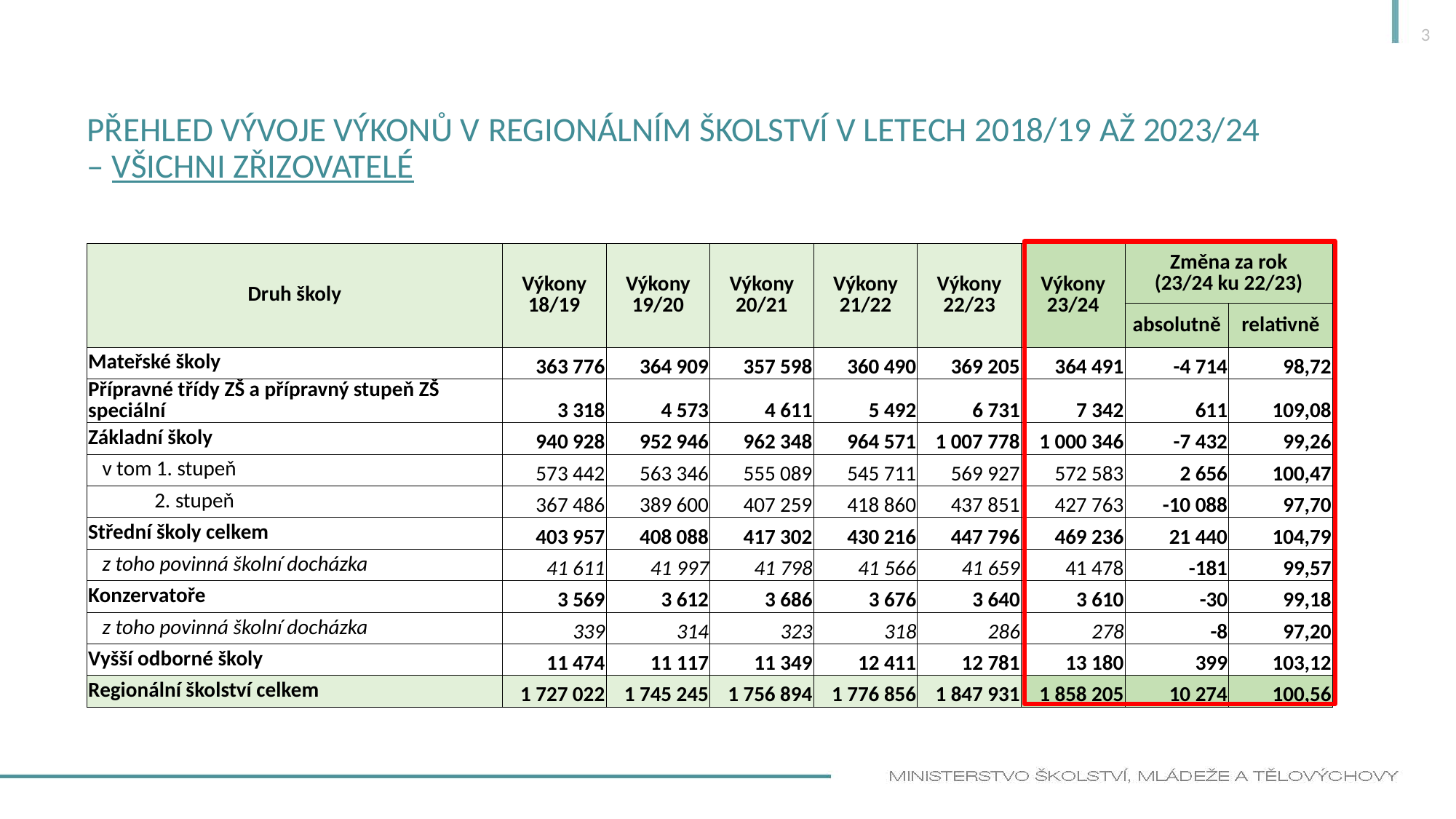

3
# Přehled vývoje výkonů v regionálním školství v letech 2018/19 až 2023/24 – všichni Zřizovatelé

| Druh školy | Výkony 18/19 | Výkony 19/20 | Výkony 20/21 | Výkony 21/22 | Výkony 22/23 | Výkony 23/24 | Změna za rok (23/24 ku 22/23) |  |
| --- | --- | --- | --- | --- | --- | --- | --- | --- |
|  |  |  |  |  |  |  | absolutně | relativně |
| Mateřské školy | 363 776 | 364 909 | 357 598 | 360 490 | 369 205 | 364 491 | -4 714 | 98,72 |
| Přípravné třídy ZŠ a přípravný stupeň ZŠ speciální | 3 318 | 4 573 | 4 611 | 5 492 | 6 731 | 7 342 | 611 | 109,08 |
| Základní školy | 940 928 | 952 946 | 962 348 | 964 571 | 1 007 778 | 1 000 346 | -7 432 | 99,26 |
| v tom 1. stupeň | 573 442 | 563 346 | 555 089 | 545 711 | 569 927 | 572 583 | 2 656 | 100,47 |
| 2. stupeň | 367 486 | 389 600 | 407 259 | 418 860 | 437 851 | 427 763 | -10 088 | 97,70 |
| Střední školy celkem | 403 957 | 408 088 | 417 302 | 430 216 | 447 796 | 469 236 | 21 440 | 104,79 |
| z toho povinná školní docházka | 41 611 | 41 997 | 41 798 | 41 566 | 41 659 | 41 478 | -181 | 99,57 |
| Konzervatoře | 3 569 | 3 612 | 3 686 | 3 676 | 3 640 | 3 610 | -30 | 99,18 |
| z toho povinná školní docházka | 339 | 314 | 323 | 318 | 286 | 278 | -8 | 97,20 |
| Vyšší odborné školy | 11 474 | 11 117 | 11 349 | 12 411 | 12 781 | 13 180 | 399 | 103,12 |
| Regionální školství celkem | 1 727 022 | 1 745 245 | 1 756 894 | 1 776 856 | 1 847 931 | 1 858 205 | 10 274 | 100,56 |